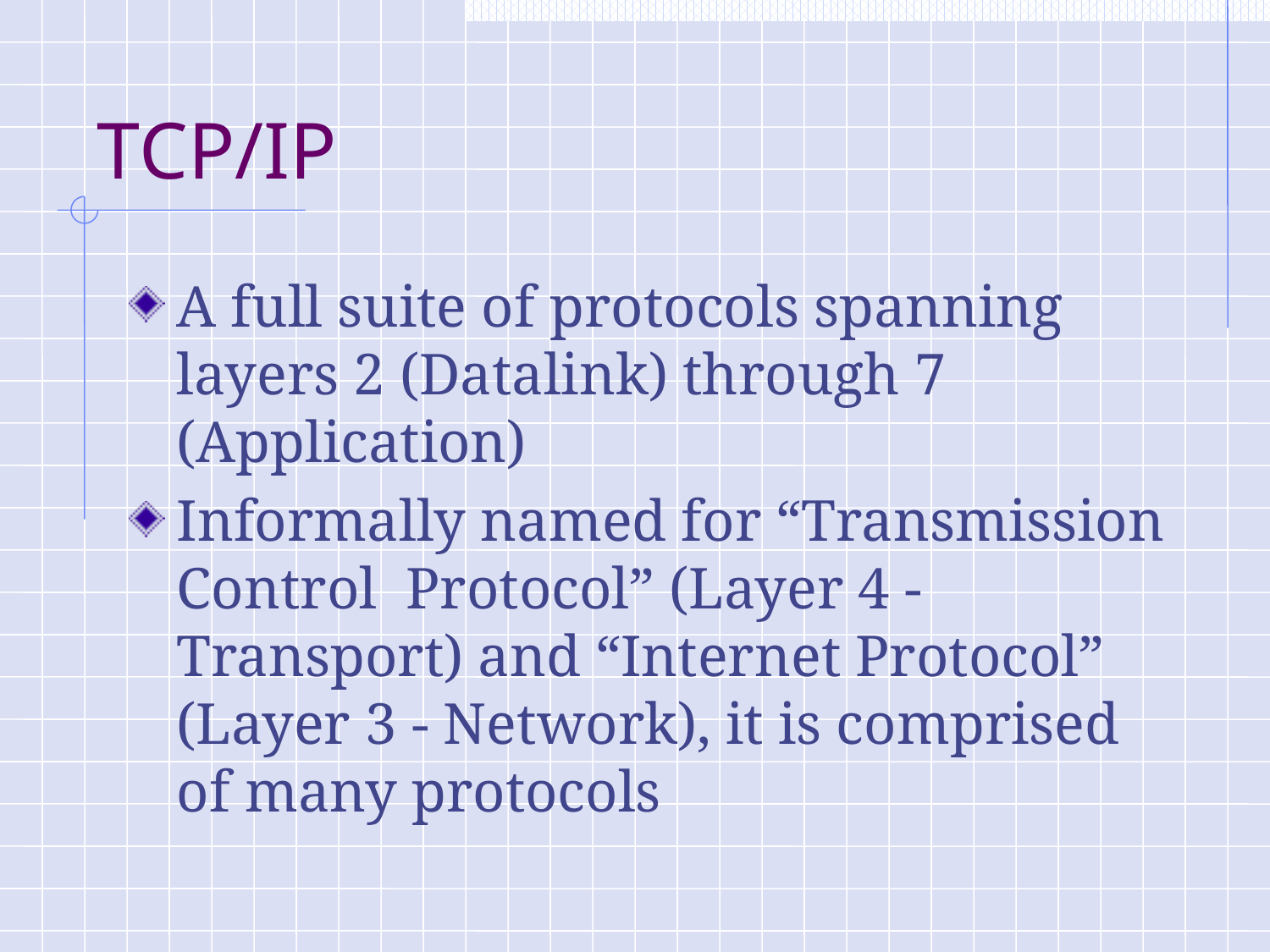

# TCP/IP
A full suite of protocols spanning layers 2 (Datalink) through 7 (Application)
Informally named for “Transmission Control  Protocol” (Layer 4 - Transport) and “Internet Protocol” (Layer 3 - Network), it is comprised of many protocols